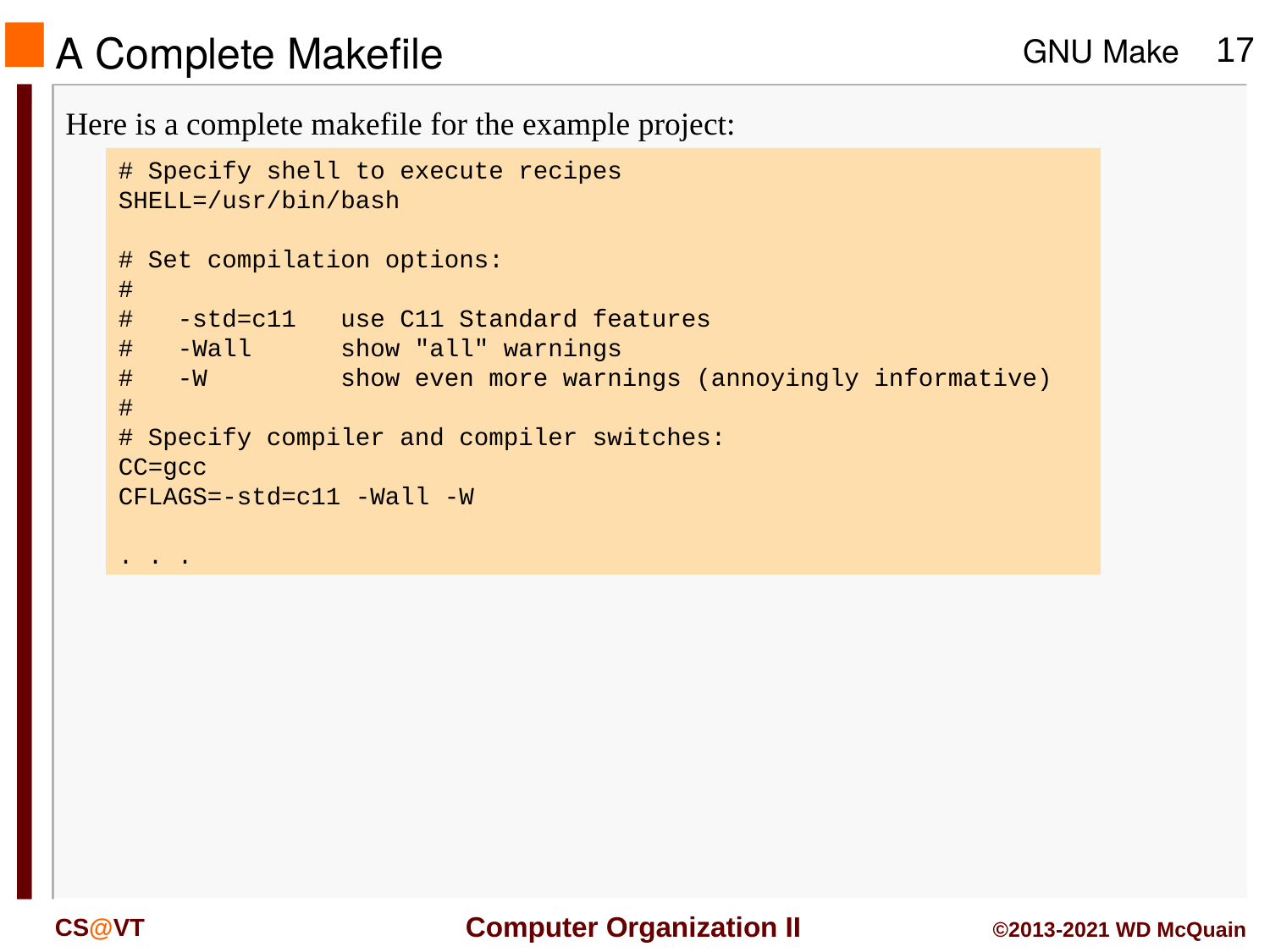

# A Complete Makefile
Here is a complete makefile for the example project:
# Specify shell to execute recipes
SHELL=/usr/bin/bash

# Set compilation options:
#
#   -std=c11   use C11 Standard features
#   -Wall      show "all" warnings
#   -W         show even more warnings (annoyingly informative)
#
# Specify compiler and compiler switches:
CC=gcc
CFLAGS=-std=c11 -Wall -W

. . .